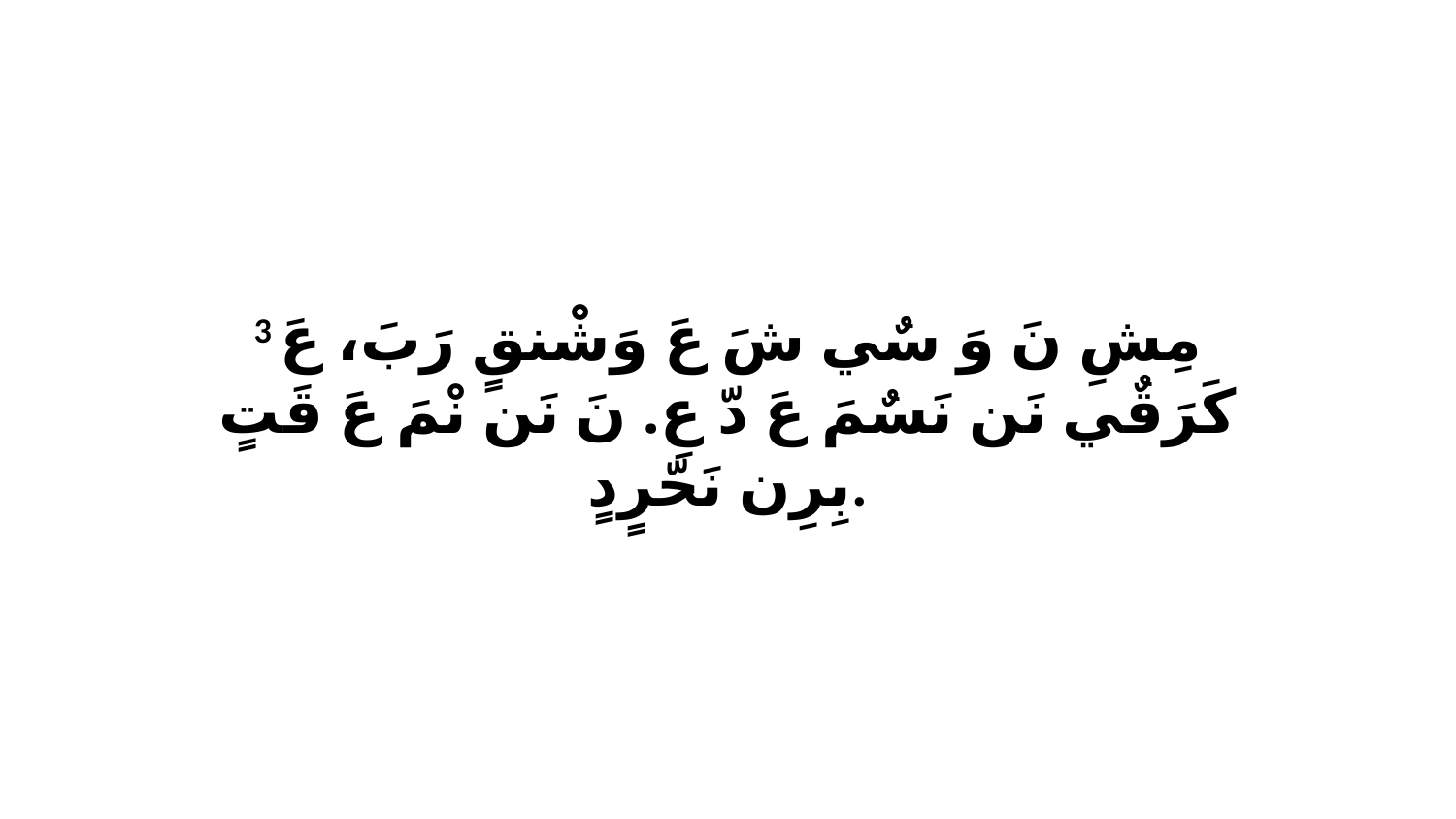

3 مِشِ نَ وَ سٌي شَ عَ وَشْنقٍ رَبَ، عَ كَرَقٌي نَن نَسٌمَ عَ دّ عِ. نَ نَن نْمَ عَ قَتٍ بِرِن نَحّرٍدٍ.